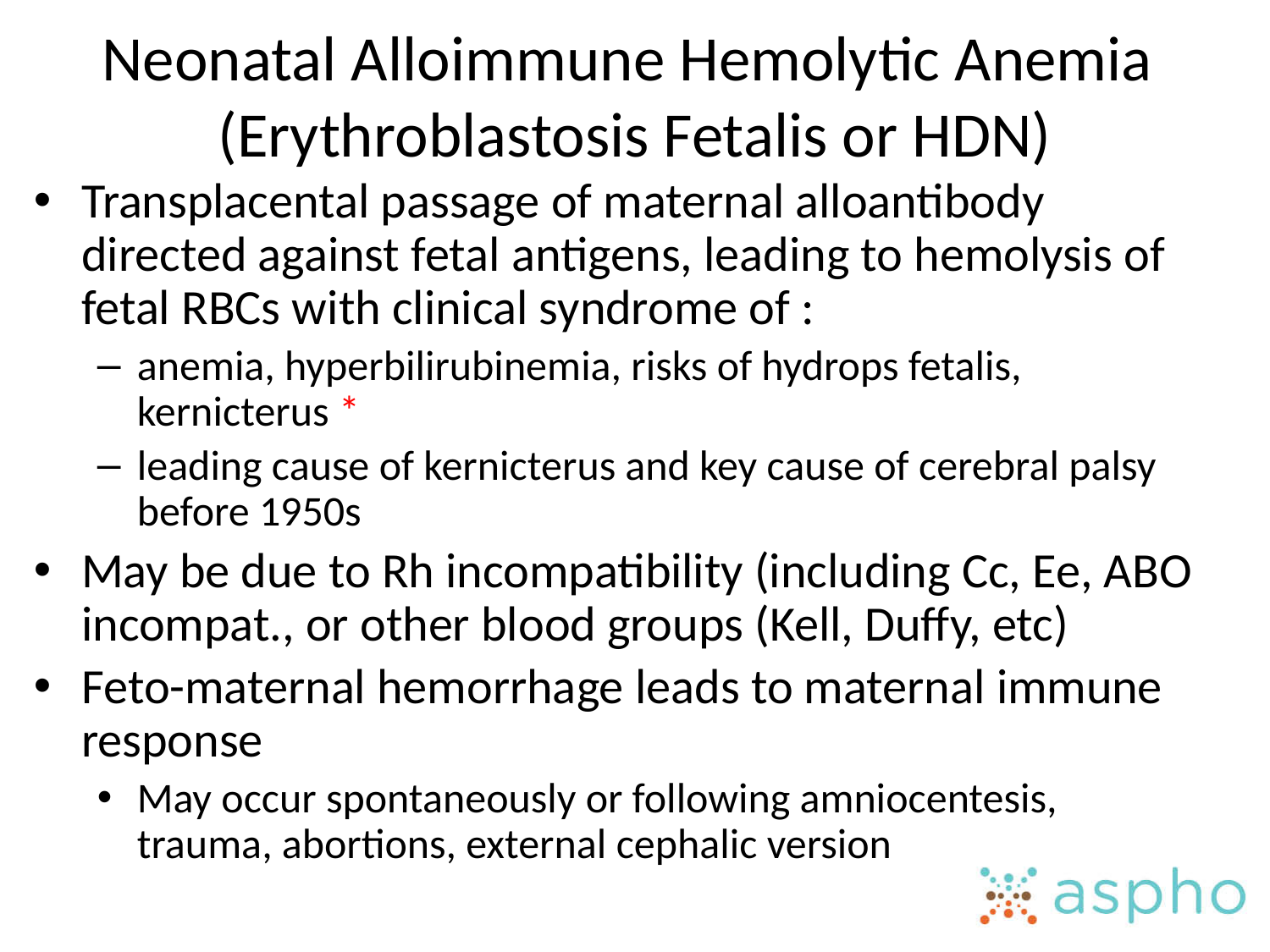

# Neonatal Alloimmune Hemolytic Anemia (Erythroblastosis Fetalis or HDN)
Transplacental passage of maternal alloantibody directed against fetal antigens, leading to hemolysis of fetal RBCs with clinical syndrome of :
anemia, hyperbilirubinemia, risks of hydrops fetalis, kernicterus *
leading cause of kernicterus and key cause of cerebral palsy before 1950s
May be due to Rh incompatibility (including Cc, Ee, ABO incompat., or other blood groups (Kell, Duffy, etc)
Feto-maternal hemorrhage leads to maternal immune response
May occur spontaneously or following amniocentesis, trauma, abortions, external cephalic version